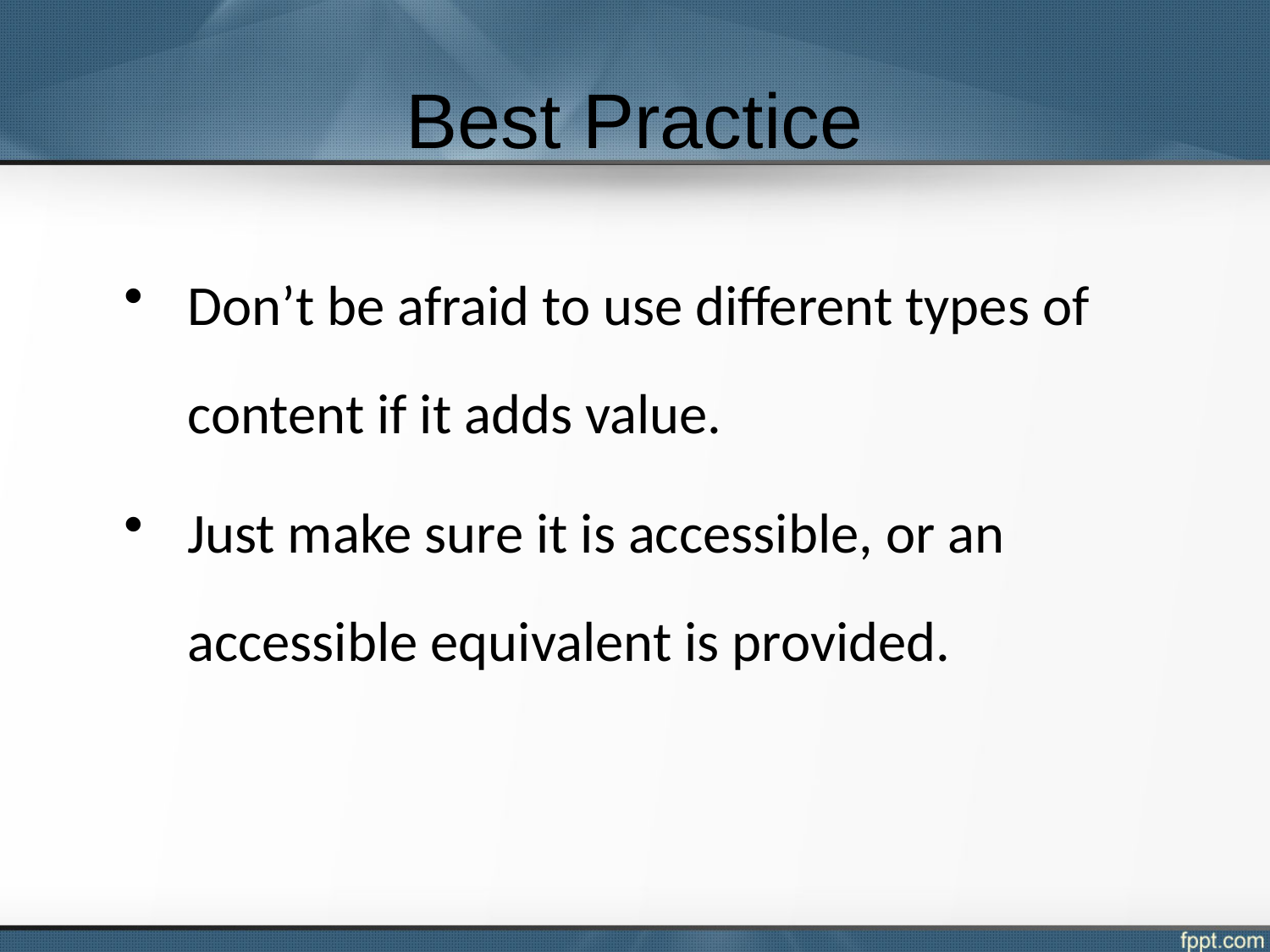

# Best Practice
Don’t be afraid to use different types of content if it adds value.
Just make sure it is accessible, or an accessible equivalent is provided.